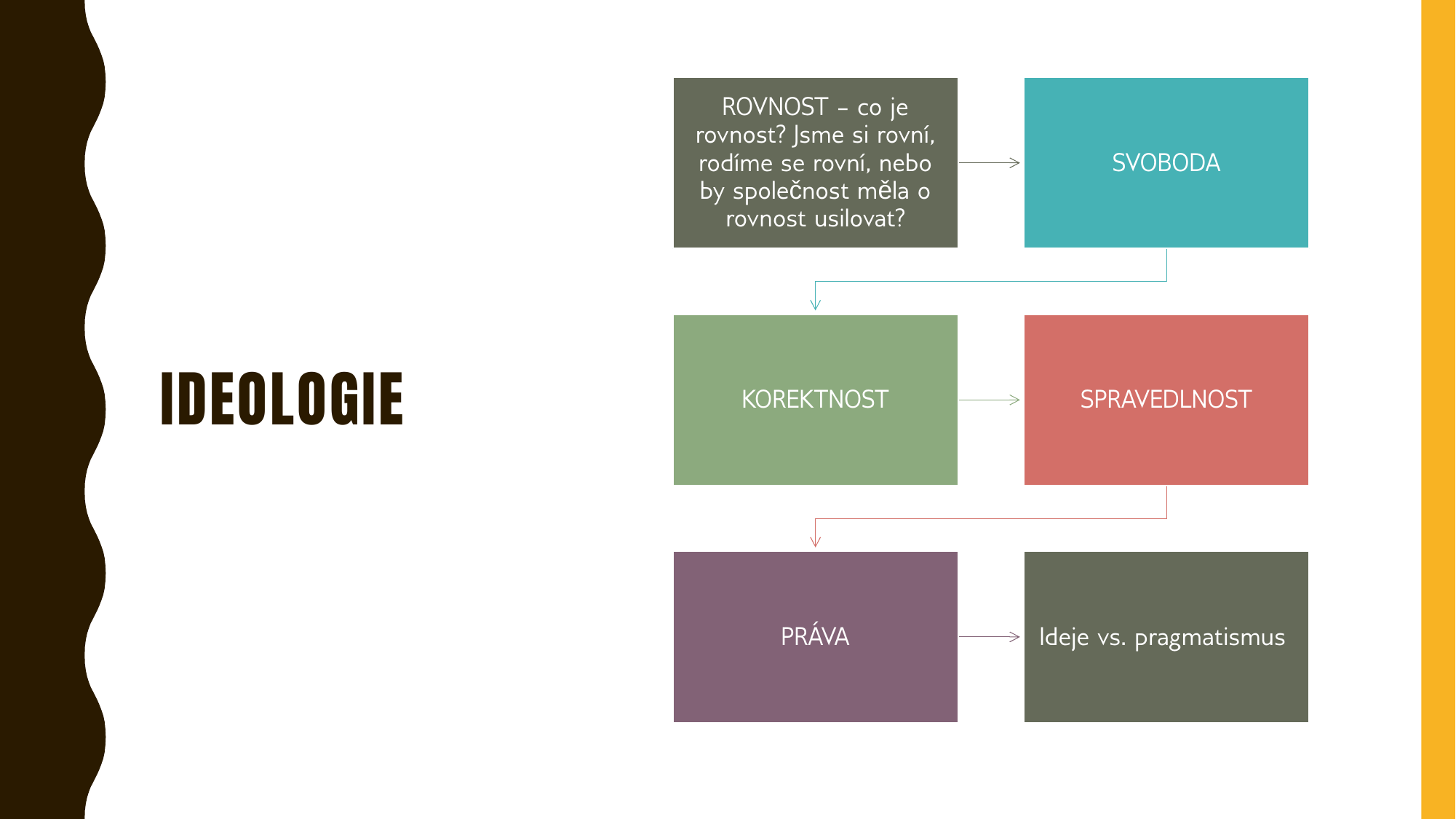

# ideologie

ROVNOST – co je rovnost? Jsme si rovní, rodíme se rovní, nebo by společnost měla o rovnost usilovat?

SVOBODA

KOREKTNOST

SPRAVEDLNOST

PRÁVA
Ideje vs. pragmatismus